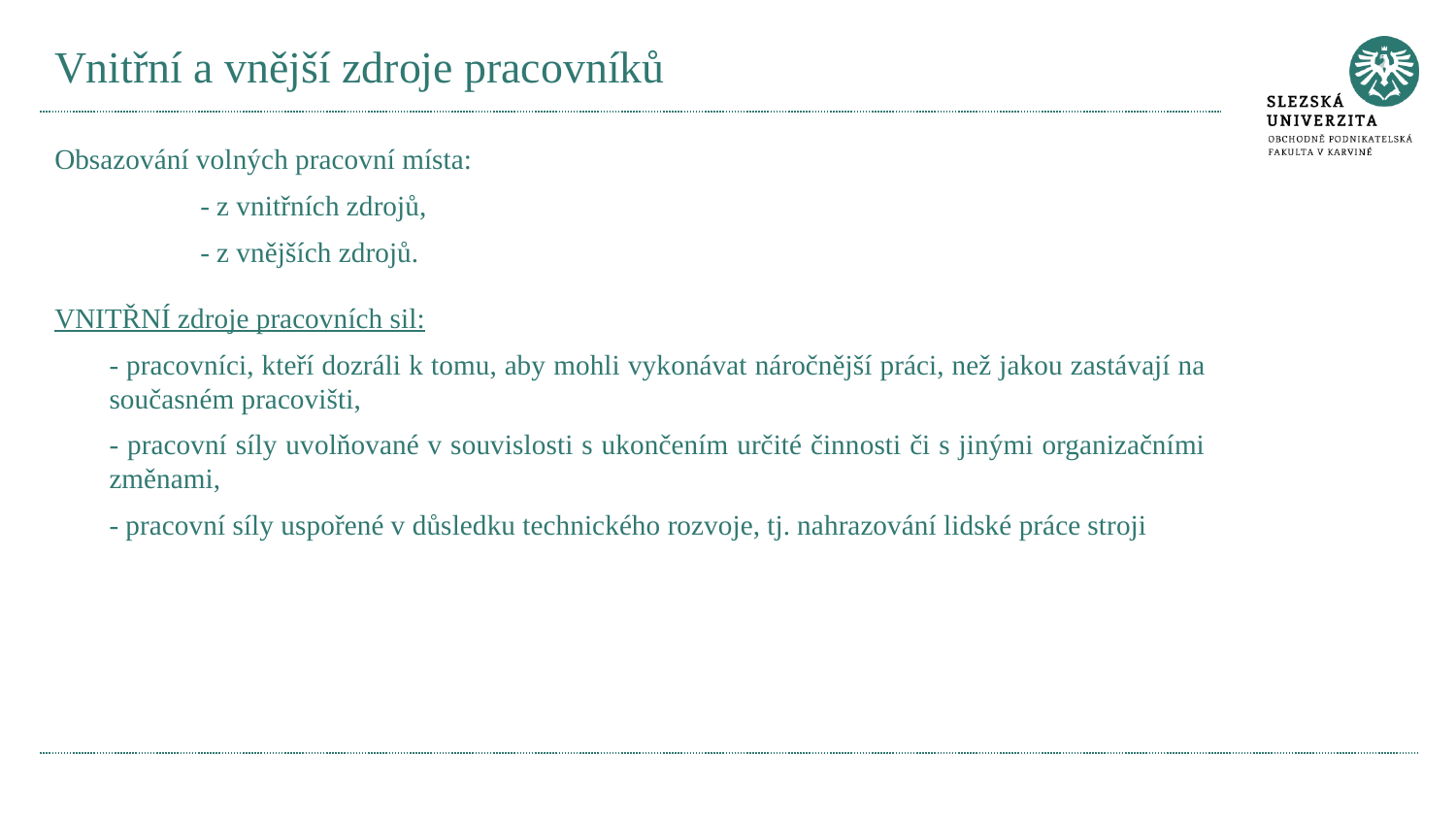

# Vnitřní a vnější zdroje pracovníků
Obsazování volných pracovní místa:
	- z vnitřních zdrojů,
	- z vnějších zdrojů.
VNITŘNÍ zdroje pracovních sil:
	- pracovníci, kteří dozráli k tomu, aby mohli vykonávat náročnější práci, než jakou zastávají na současném pracovišti,
	- pracovní síly uvolňované v souvislosti s ukončením určité činnosti či s jinými organizačními změnami,
	- pracovní síly uspořené v důsledku technického rozvoje, tj. nahrazování lidské práce stroji